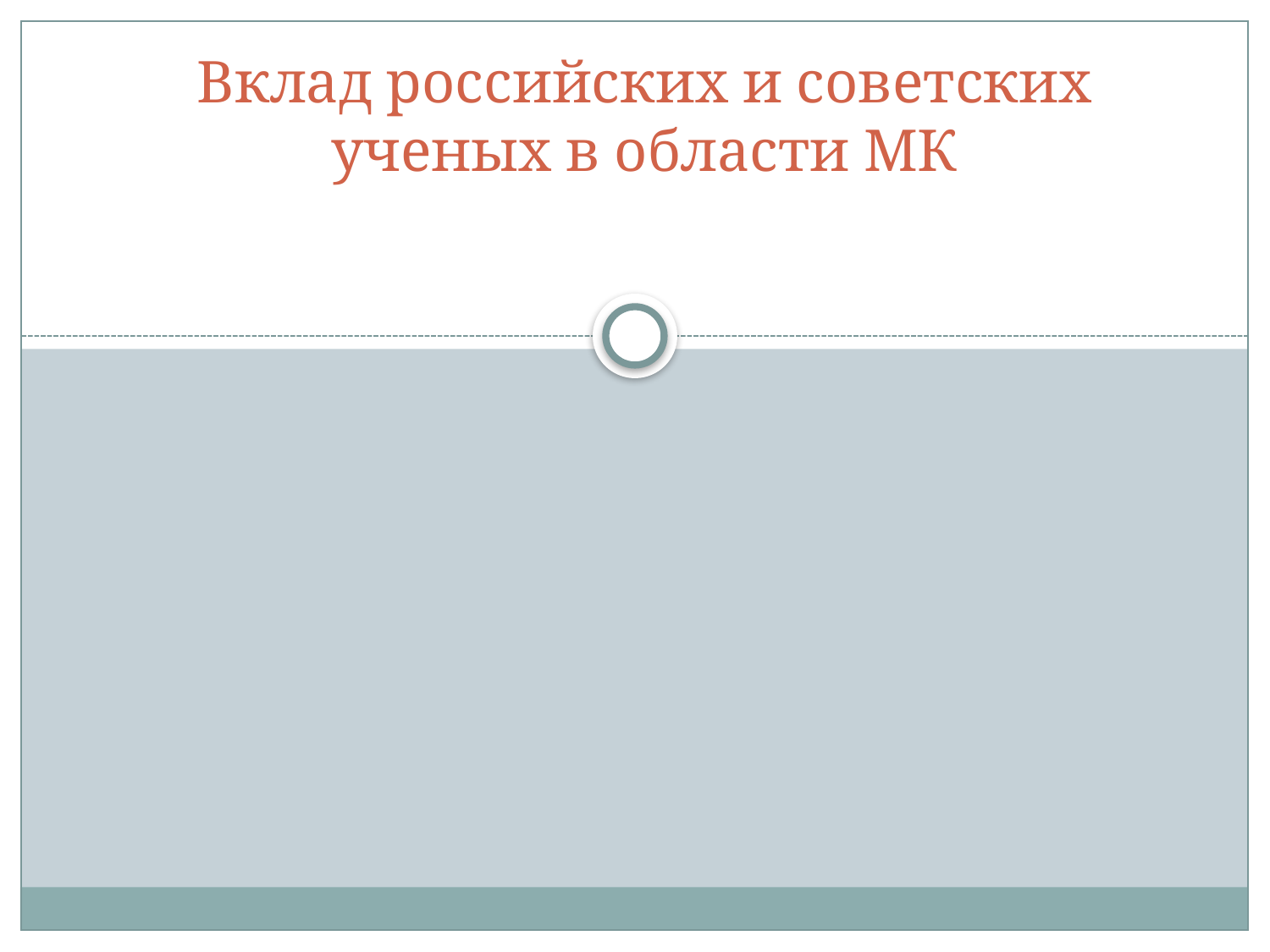

# Вклад российских и советских ученых в области МК